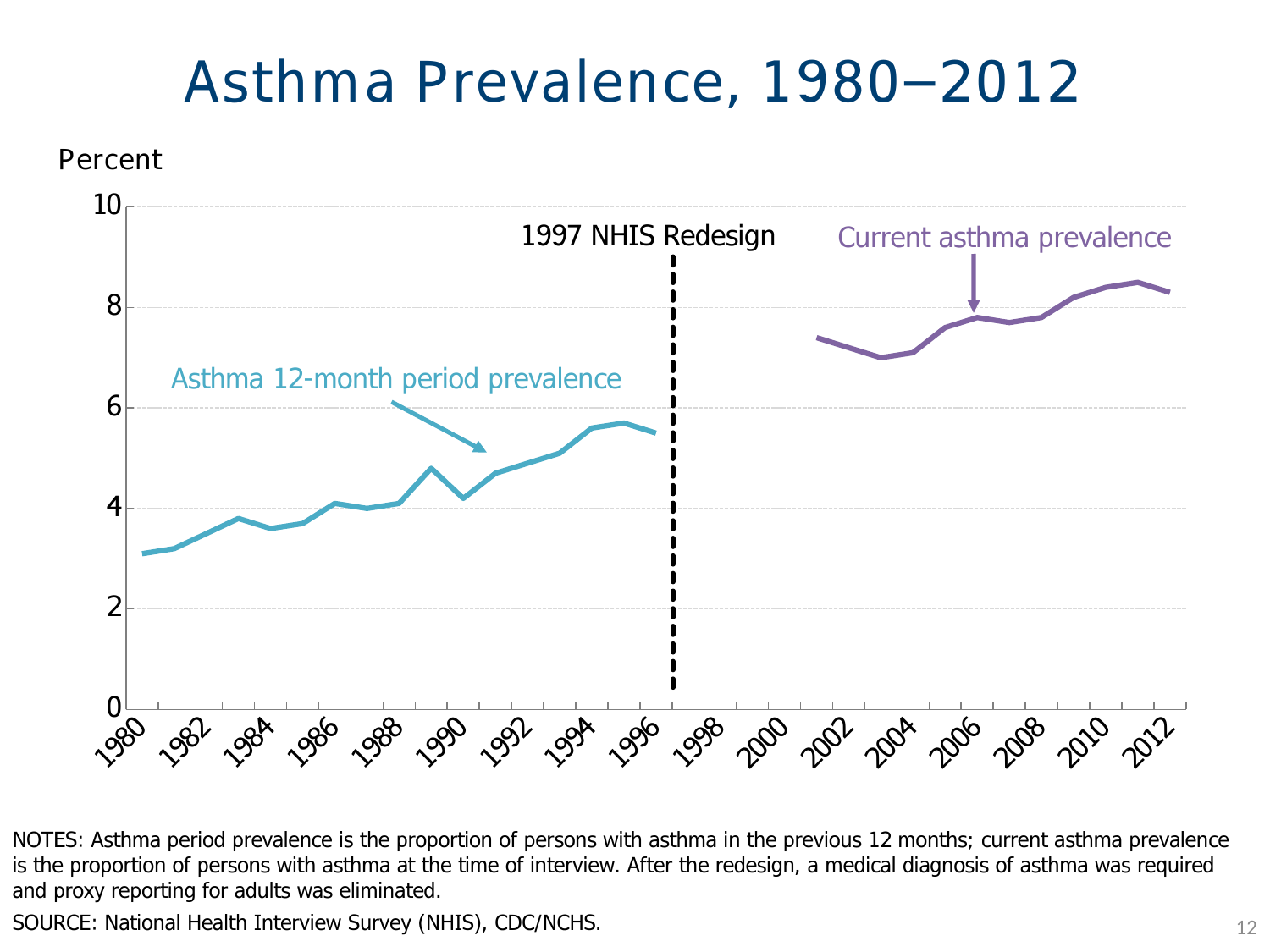

# Asthma Prevalence, 1980–2012

[unsupported chart]

1997 NHIS Redesign
Current asthma prevalence

Asthma 12-month period prevalence

NOTES: Asthma period prevalence is the proportion of persons with asthma in the previous 12 months; current asthma prevalence is the proportion of persons with asthma at the time of interview. After the redesign, a medical diagnosis of asthma was required and proxy reporting for adults was eliminated.

12
SOURCE: National Health Interview Survey (NHIS), CDC/NCHS.